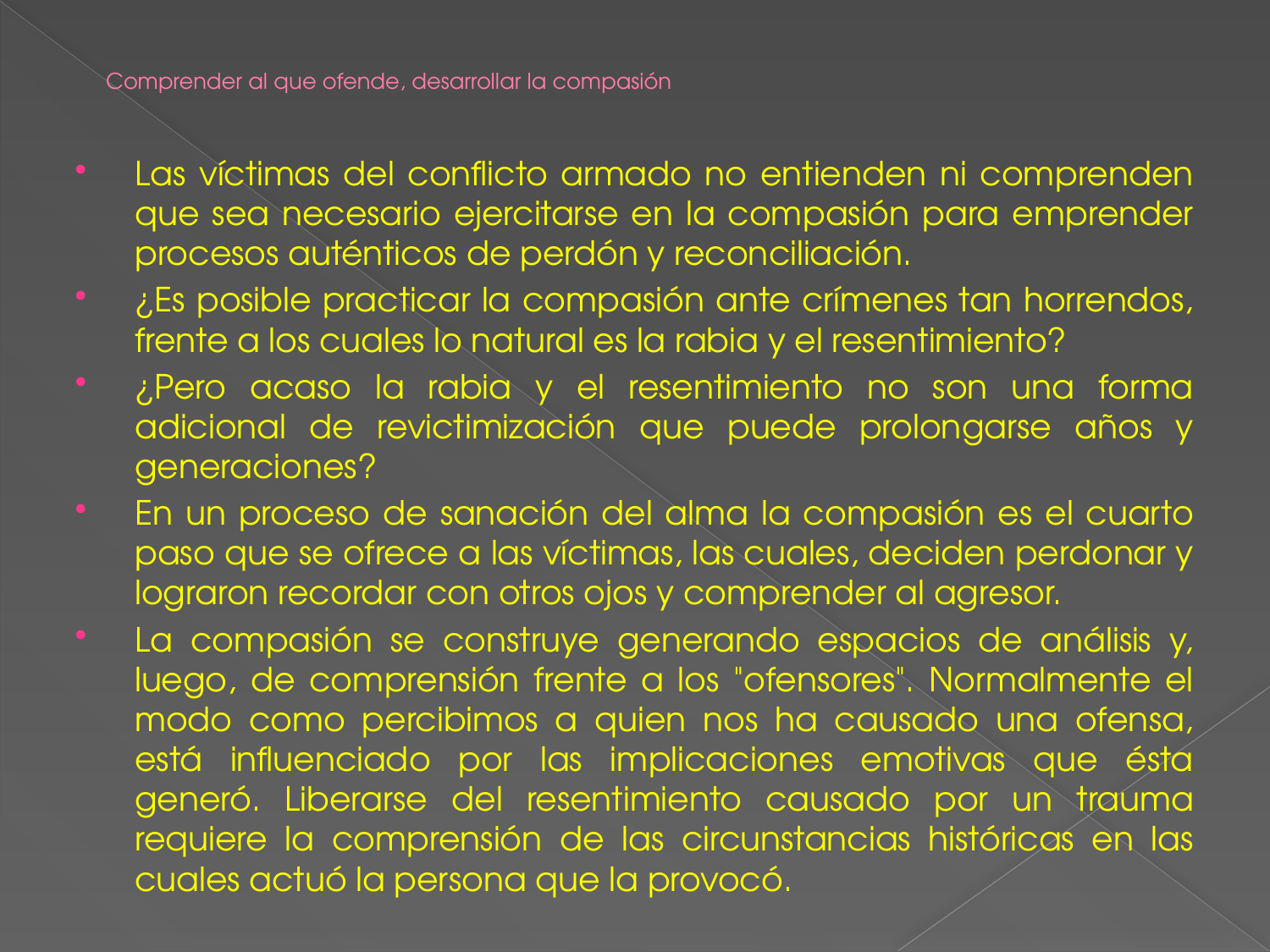

# Comprender al que ofende, desarrollar la compasión
Las víctimas del conflicto armado no entienden ni comprenden que sea necesario ejercitarse en la compasión para emprender procesos auténticos de perdón y reconciliación.
¿Es posible practicar la compasión ante crímenes tan horrendos, frente a los cuales lo natural es la rabia y el resentimiento?
¿Pero acaso la rabia y el resentimiento no son una forma adicional de revictimización que puede prolongarse años y generaciones?
En un proceso de sanación del alma la compasión es el cuarto paso que se ofrece a las víctimas, las cuales, deciden perdonar y lograron recordar con otros ojos y comprender al agresor.
La compasión se construye generando espacios de análisis y, luego, de comprensión frente a los "ofensores". Normalmente el modo como percibimos a quien nos ha causado una ofensa, está influenciado por las implicaciones emotivas que ésta generó. Liberarse del resentimiento causado por un trauma requiere la comprensión de las circunstancias históricas en las cuales actuó la persona que la provocó.